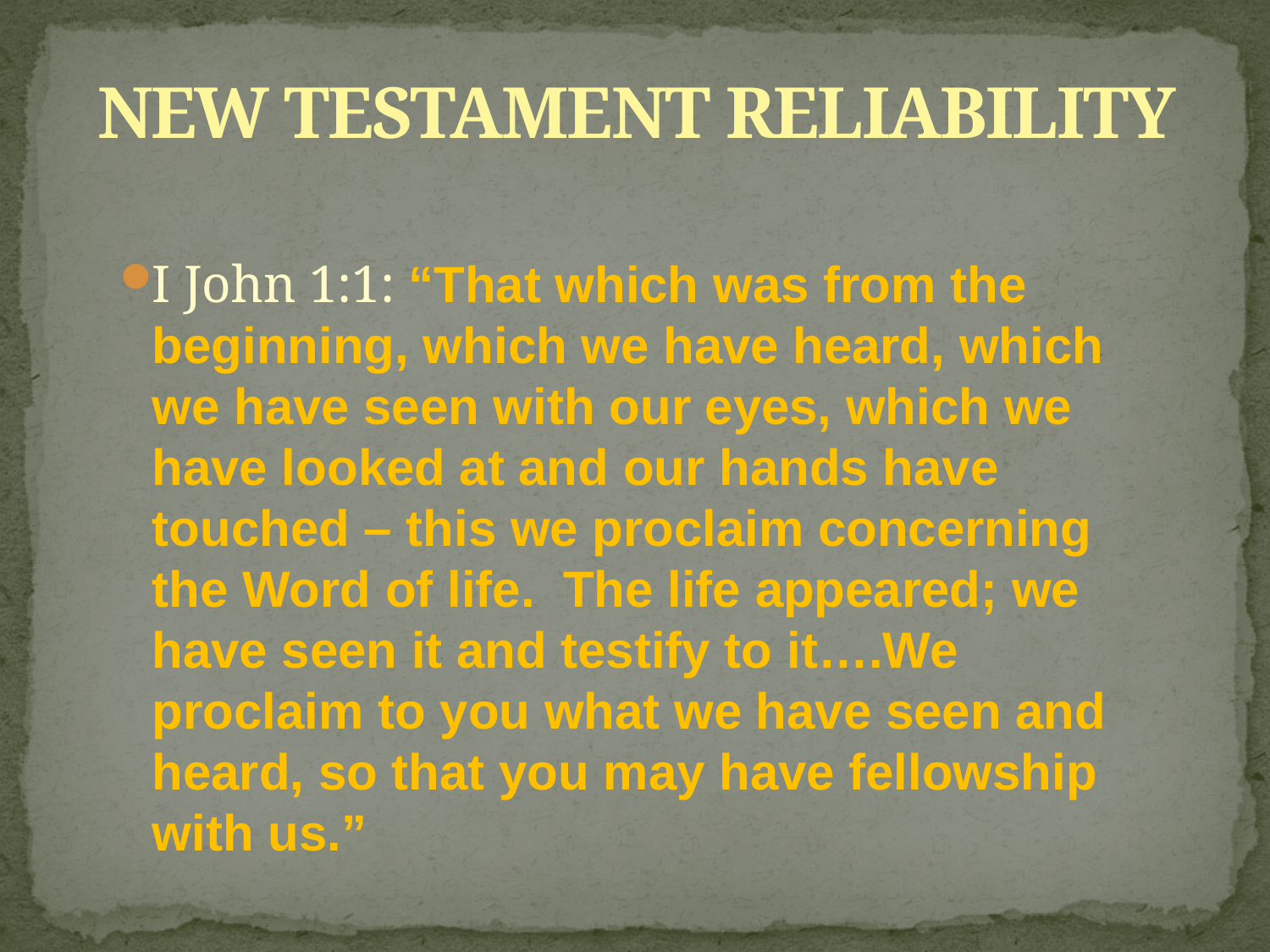

# NEW TESTAMENT RELIABILITY
I John 1:1: “That which was from the beginning, which we have heard, which we have seen with our eyes, which we have looked at and our hands have touched – this we proclaim concerning the Word of life.  The life appeared; we have seen it and testify to it….We proclaim to you what we have seen and heard, so that you may have fellowship with us.”